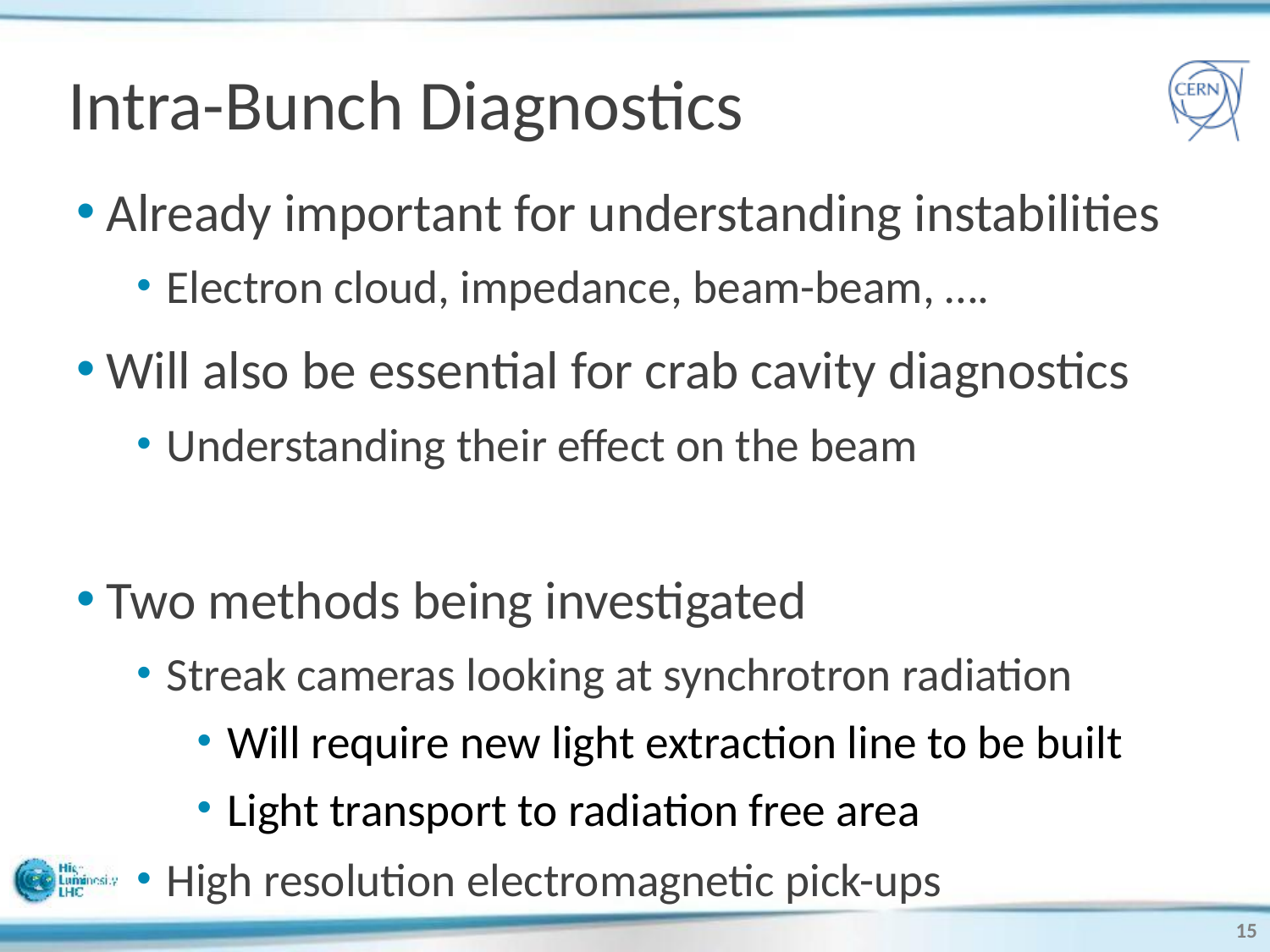

# Intra-Bunch Diagnostics
Already important for understanding instabilities
Electron cloud, impedance, beam-beam, ….
Will also be essential for crab cavity diagnostics
Understanding their effect on the beam

Two methods being investigated
Streak cameras looking at synchrotron radiation
Will require new light extraction line to be built
Light transport to radiation free area
High resolution electromagnetic pick-ups
15